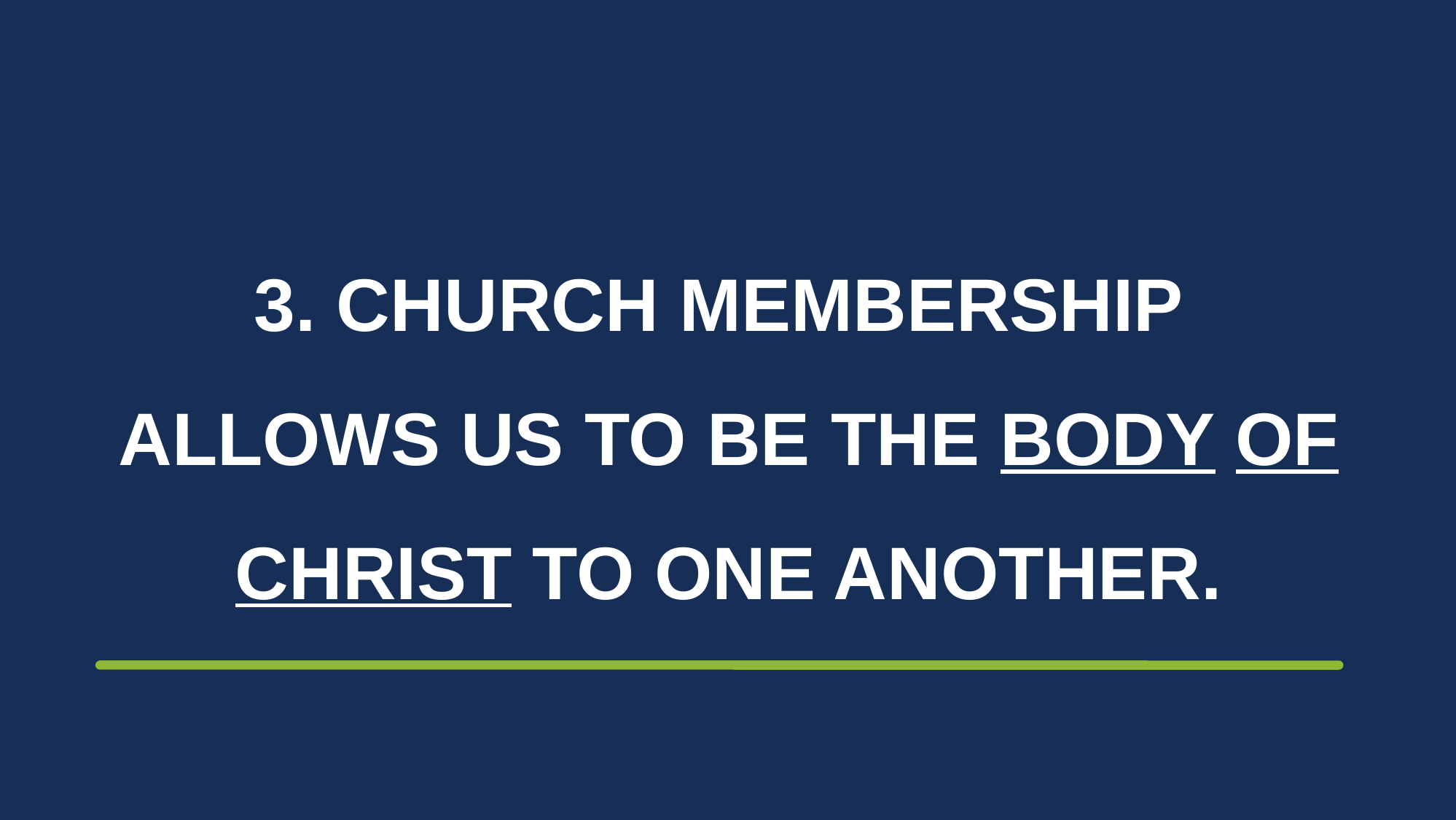

# 3. CHURCH MEMBERSHIP ALLOWS US TO BE THE BODY OF CHRIST TO ONE ANOTHER.